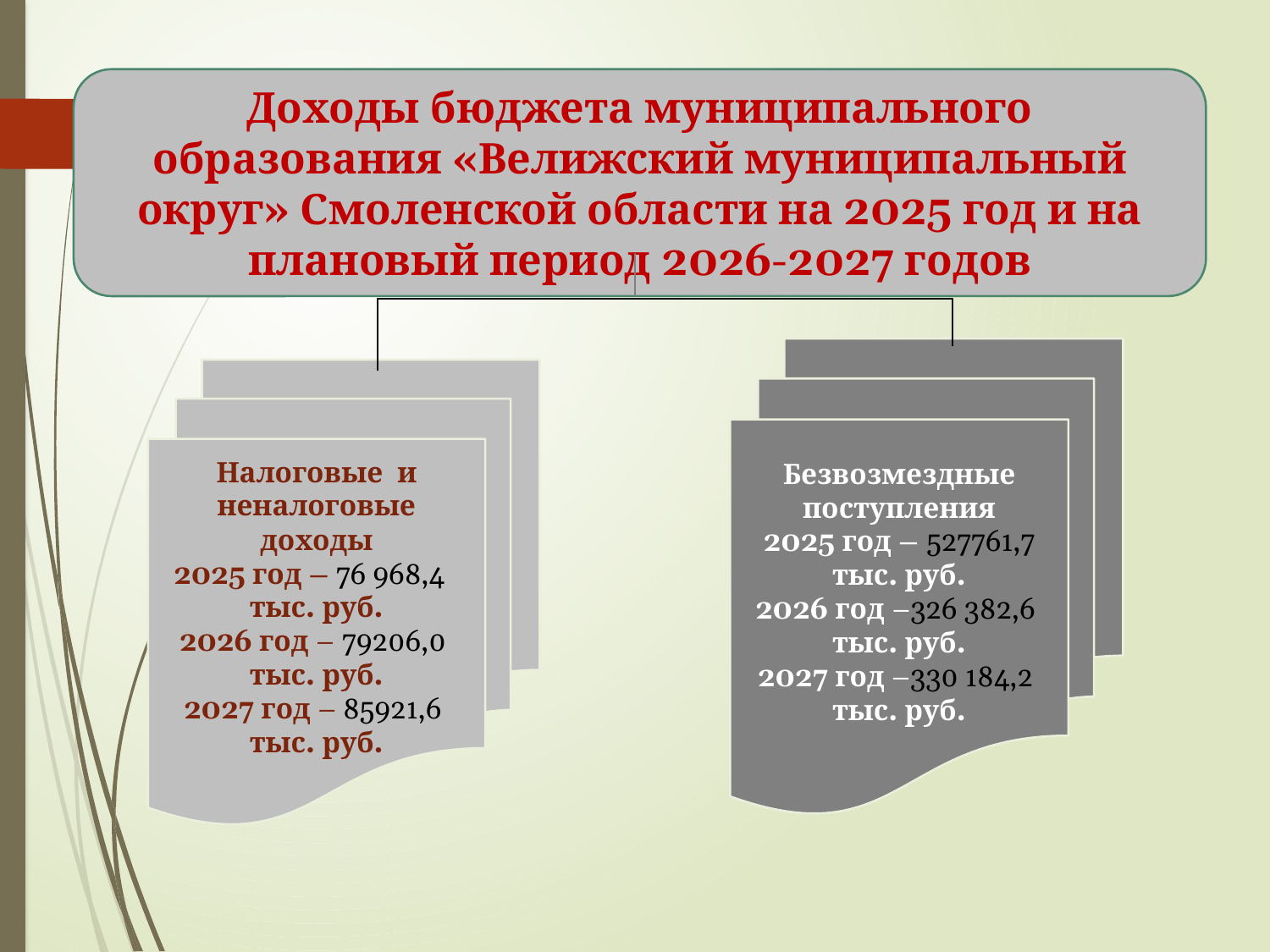

Доходы бюджета муниципального образования «Велижский муниципальный округ» Смоленской области на 2025 год и на плановый период 2026-2027 годов
Безвозмездные поступления
2025 год – 527761,7 тыс. руб.
2026 год –326 382,6  тыс. руб.
2027 год –330 184,2  тыс. руб.

Налоговые  и неналоговые доходы
2025 год – 76 968,4
тыс. руб.
2026 год – 79206,0  тыс. руб.
2027 год – 85921,6  тыс. руб.